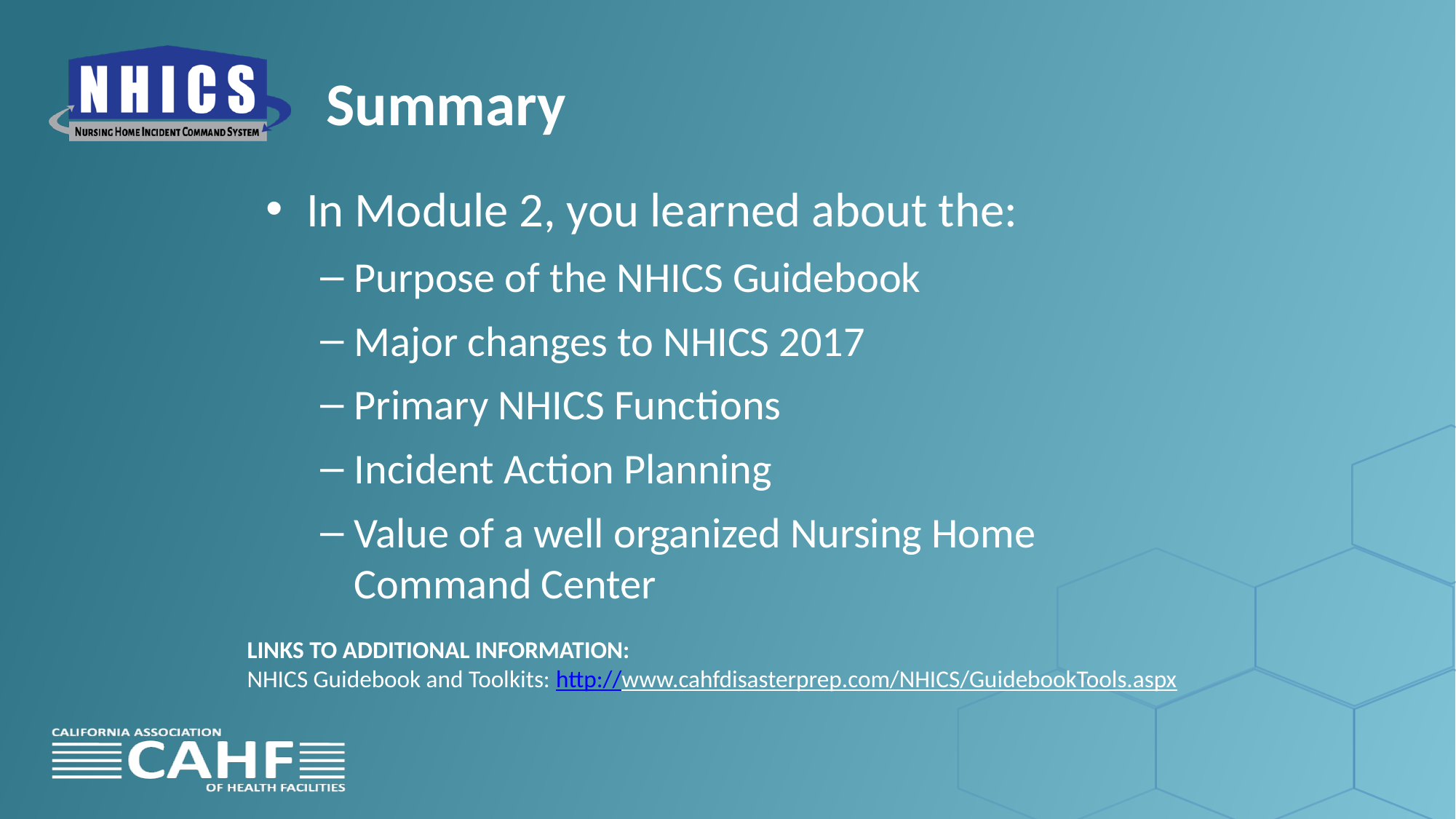

# Summary
In Module 2, you learned about the:
Purpose of the NHICS Guidebook
Major changes to NHICS 2017
Primary NHICS Functions
Incident Action Planning
Value of a well organized Nursing Home Command Center

LINKS TO ADDITIONAL INFORMATION:
NHICS Guidebook and Toolkits: http://www.cahfdisasterprep.com/NHICS/GuidebookTools.aspx